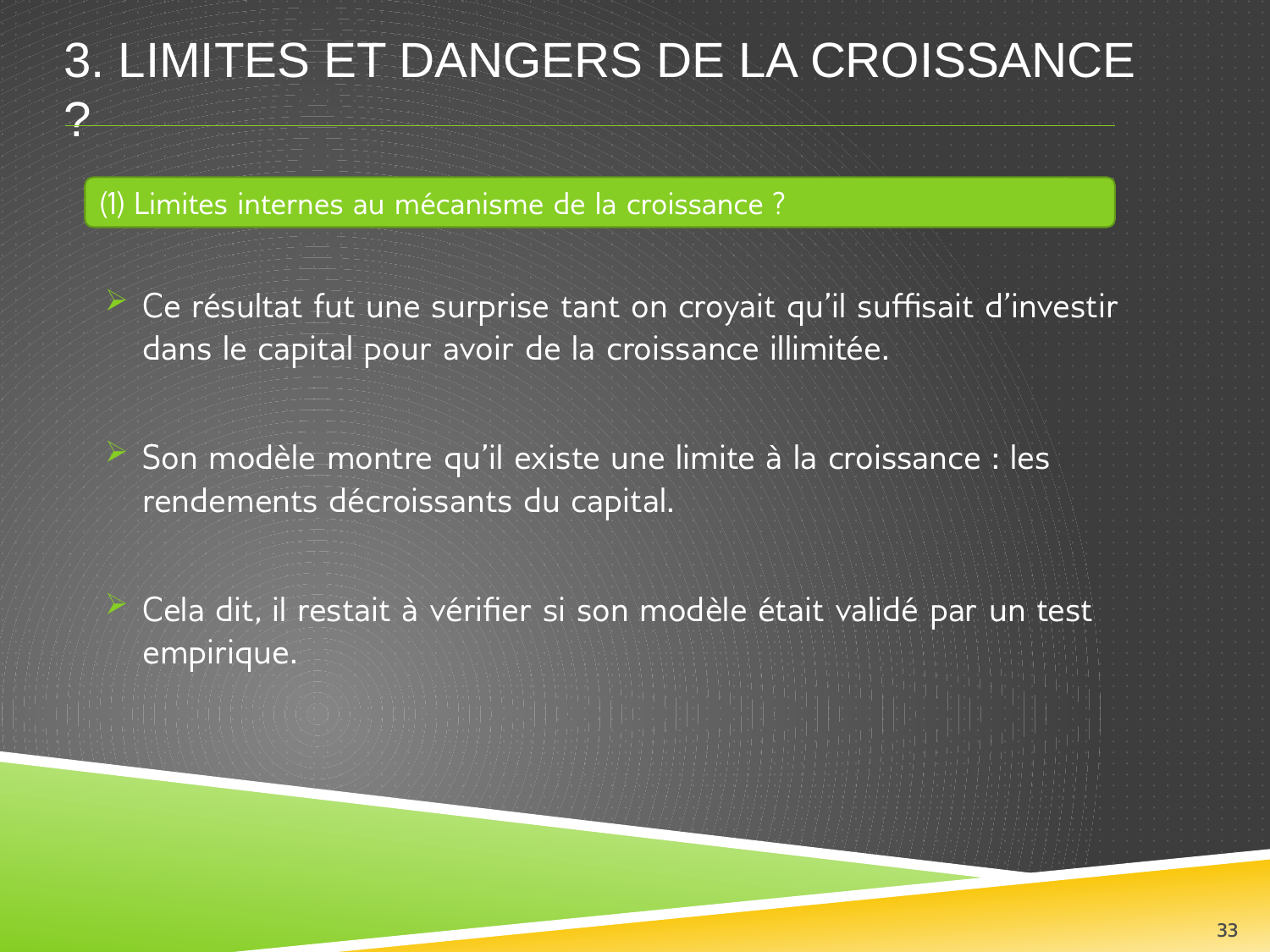

# 3. limites et Dangers de la croissance ?
(1) Limites internes au mécanisme de la croissance ?
Ce résultat fut une surprise tant on croyait qu’il suffisait d’investir dans le capital pour avoir de la croissance illimitée.

Son modèle montre qu’il existe une limite à la croissance : les rendements décroissants du capital.

Cela dit, il restait à vérifier si son modèle était validé par un test empirique.

33